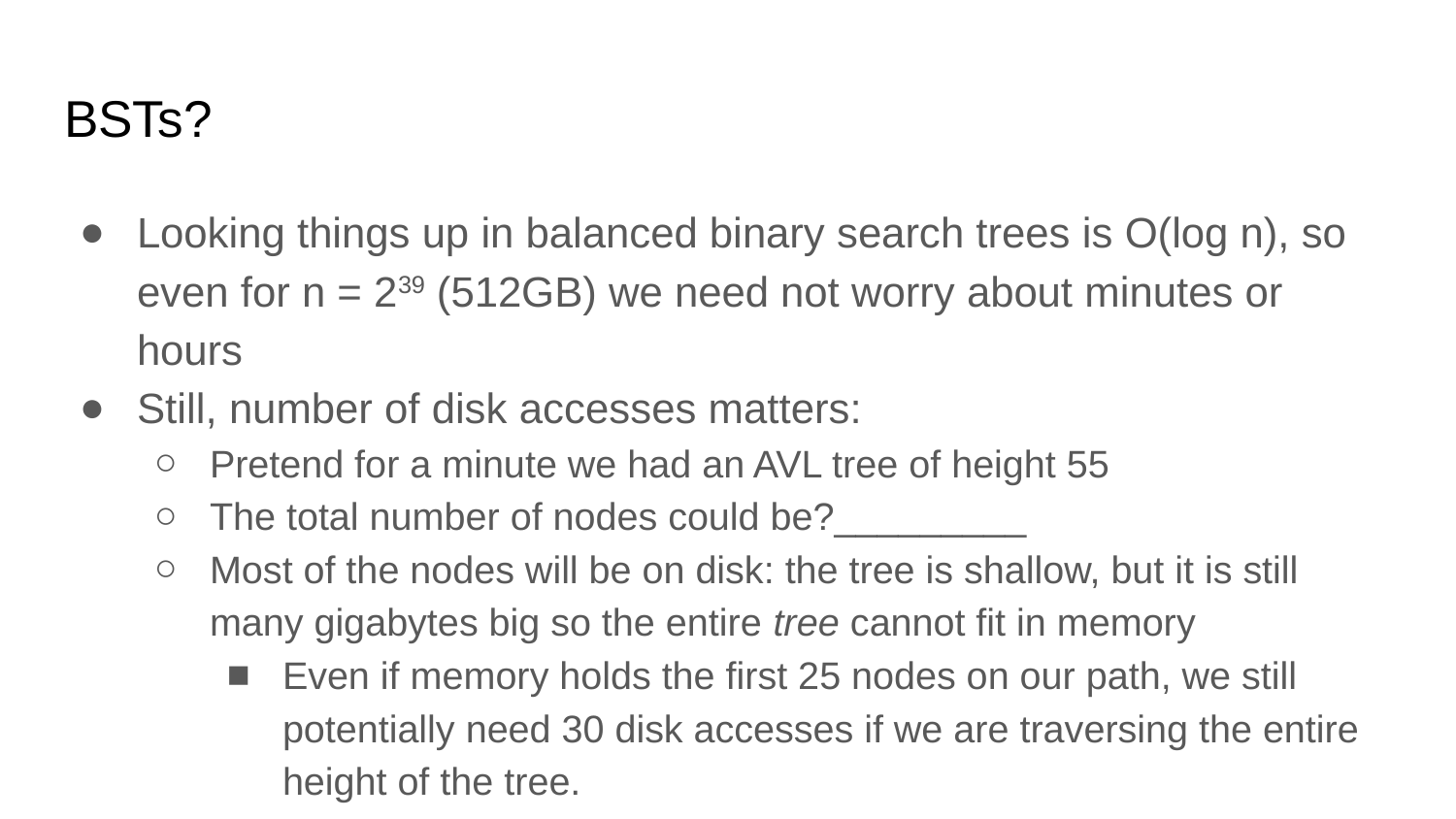

# BSTs?
Looking things up in balanced binary search trees is O(log n), so even for n = 239 (512GB) we need not worry about minutes or hours
Still, number of disk accesses matters:
Pretend for a minute we had an AVL tree of height 55
The total number of nodes could be?_________
Most of the nodes will be on disk: the tree is shallow, but it is still many gigabytes big so the entire tree cannot fit in memory
Even if memory holds the first 25 nodes on our path, we still potentially need 30 disk accesses if we are traversing the entire height of the tree.